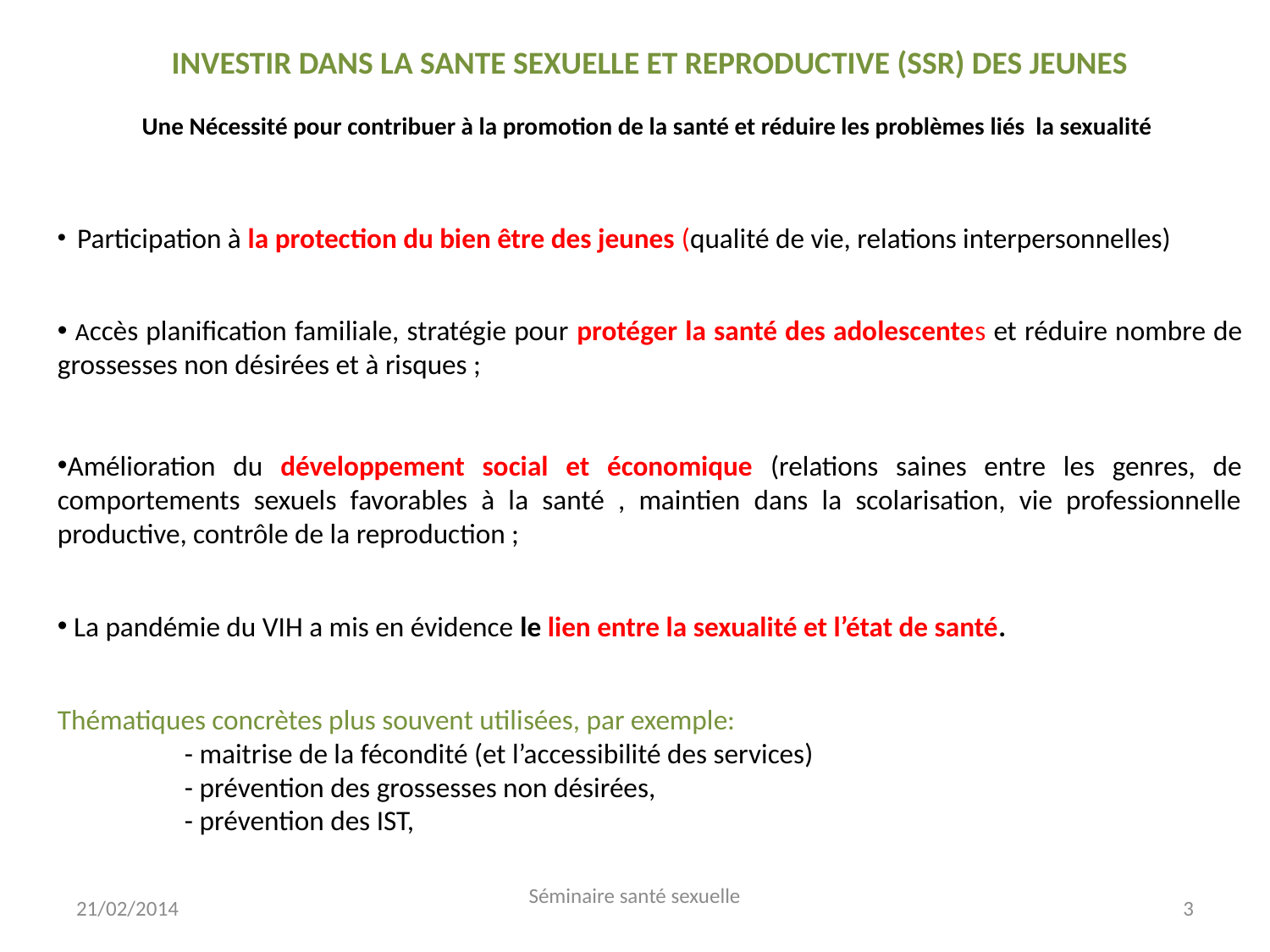

INVESTIR DANS LA SANTE SEXUELLE ET REPRODUCTIVE (SSR) DES JEUNES

Une Nécessité pour contribuer à la promotion de la santé et réduire les problèmes liés  la sexualité

  Participation à la protection du bien être des jeunes (qualité de vie, relations interpersonnelles)

 Accès planification familiale, stratégie pour protéger la santé des adolescentes et réduire nombre de grossesses non désirées et à risques ;

Amélioration du développement social et économique (relations saines entre les genres, de comportements sexuels favorables à la santé , maintien dans la scolarisation, vie professionnelle productive, contrôle de la reproduction ;

 La pandémie du VIH a mis en évidence le lien entre la sexualité et l’état de santé.

Thématiques concrètes plus souvent utilisées, par exemple:
	- maitrise de la fécondité (et l’accessibilité des services)
	- prévention des grossesses non désirées,
	- prévention des IST,

21/02/2014
Séminaire santé sexuelle

3